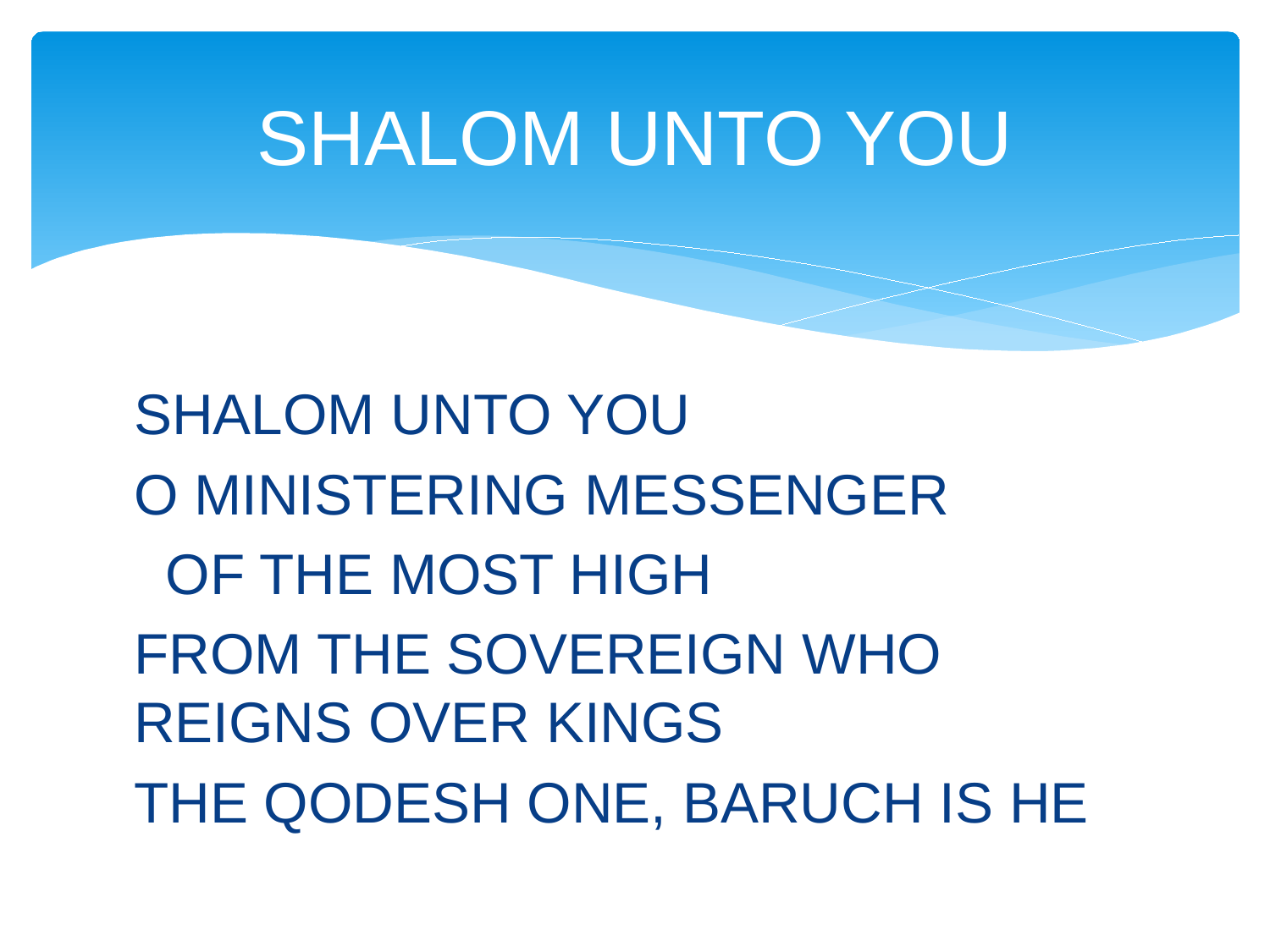

# SHALOM UNTO YOU
SHALOM UNTO YOU
O MINISTERING MESSENGER
  OF THE MOST HIGH
FROM THE SOVEREIGN WHO REIGNS OVER KINGS
THE QODESH ONE, BARUCH IS HE